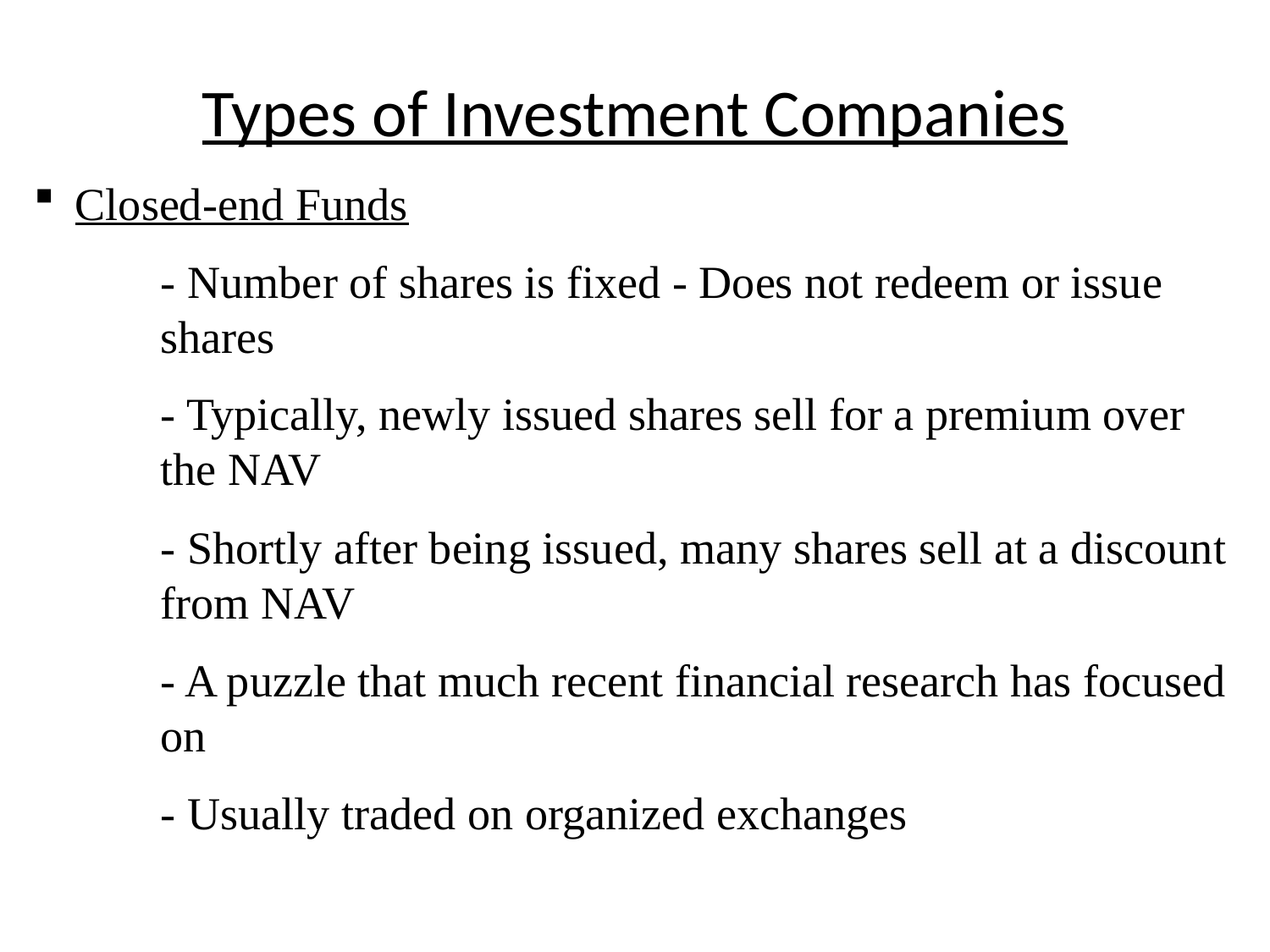

# Types of Investment Companies
 Closed-end Funds
- Number of shares is fixed - Does not redeem or issue shares
- Typically, newly issued shares sell for a premium over the NAV
- Shortly after being issued, many shares sell at a discount from NAV
- A puzzle that much recent financial research has focused on
- Usually traded on organized exchanges